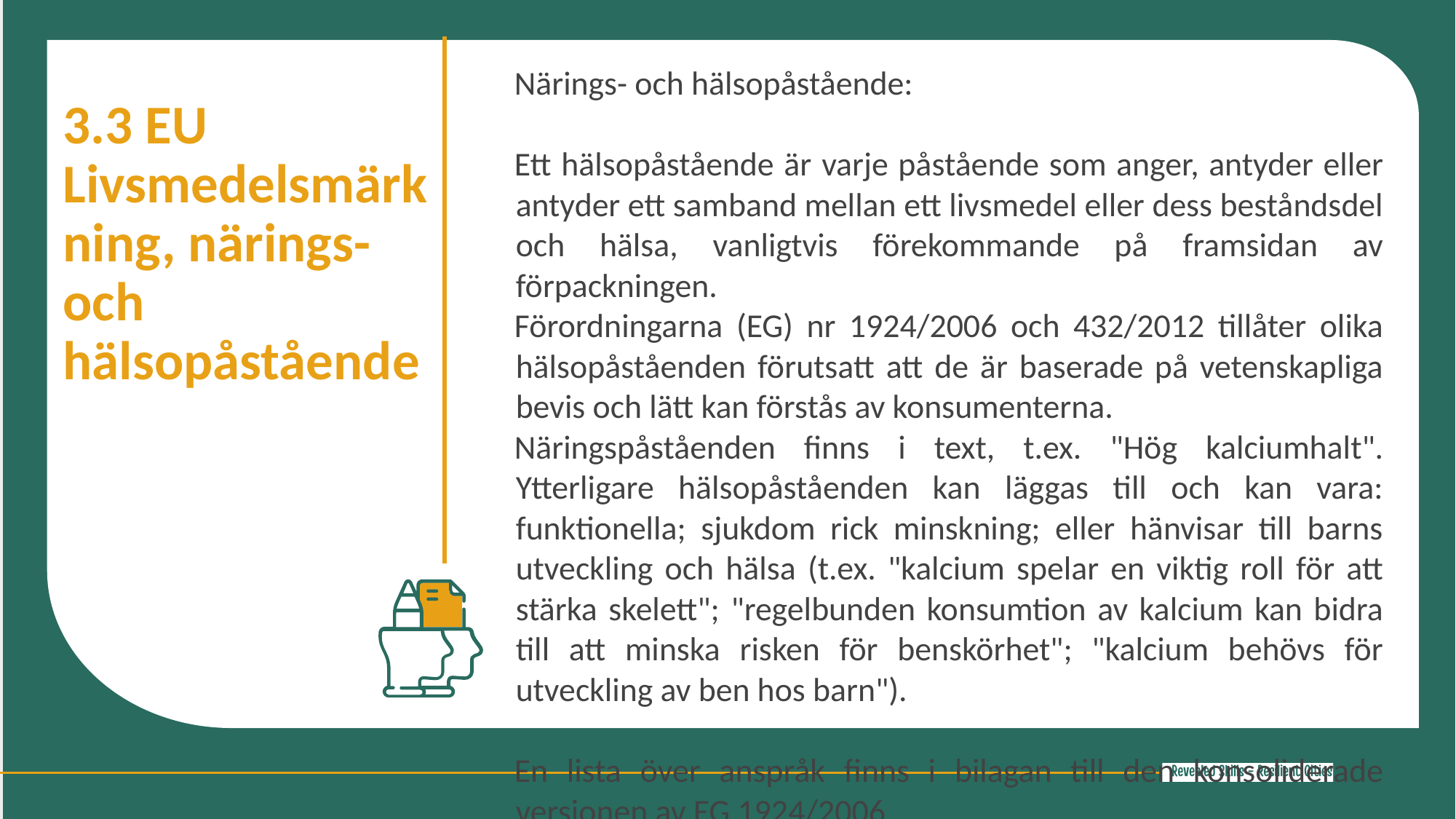

Närings- och hälsopåstående:

Ett hälsopåstående är varje påstående som anger, antyder eller antyder ett samband mellan ett livsmedel eller dess beståndsdel och hälsa, vanligtvis förekommande på framsidan av förpackningen.
Förordningarna (EG) nr 1924/2006 och 432/2012 tillåter olika hälsopåståenden förutsatt att de är baserade på vetenskapliga bevis och lätt kan förstås av konsumenterna.
Näringspåståenden finns i text, t.ex. "Hög kalciumhalt". Ytterligare hälsopåståenden kan läggas till och kan vara: funktionella; sjukdom rick minskning; eller hänvisar till barns utveckling och hälsa (t.ex. "kalcium spelar en viktig roll för att stärka skelett"; "regelbunden konsumtion av kalcium kan bidra till att minska risken för benskörhet"; "kalcium behövs för utveckling av ben hos barn").

En lista över anspråk finns i bilagan till den konsoliderade versionen av EG 1924/2006.

3.3 EU Livsmedelsmärkning, närings- och hälsopåstående